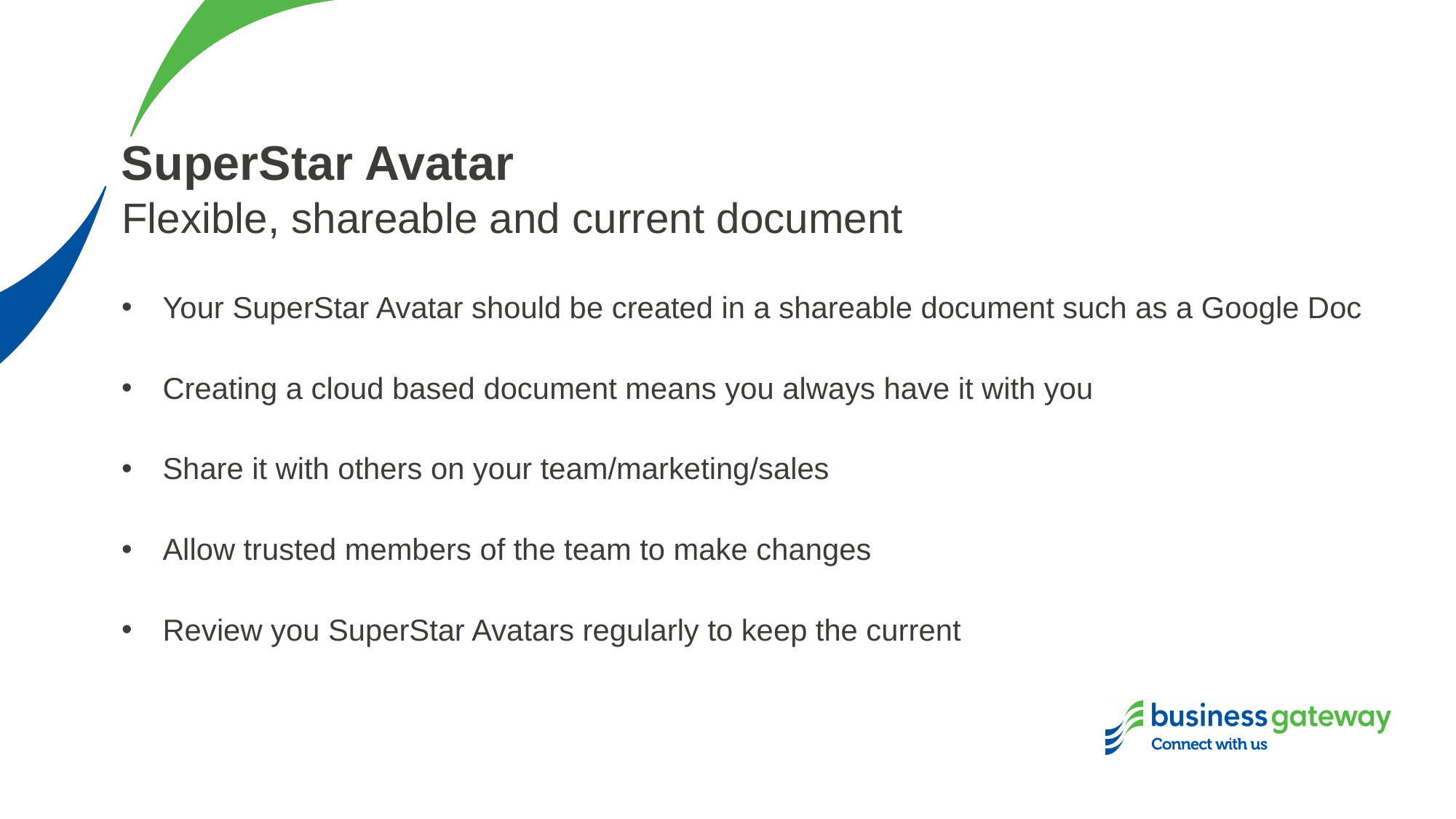

# SuperStar Avatar
Flexible, shareable and current document
Your SuperStar Avatar should be created in a shareable document such as a Google Doc

Creating a cloud based document means you always have it with you

Share it with others on your team/marketing/sales

Allow trusted members of the team to make changes

Review you SuperStar Avatars regularly to keep the current